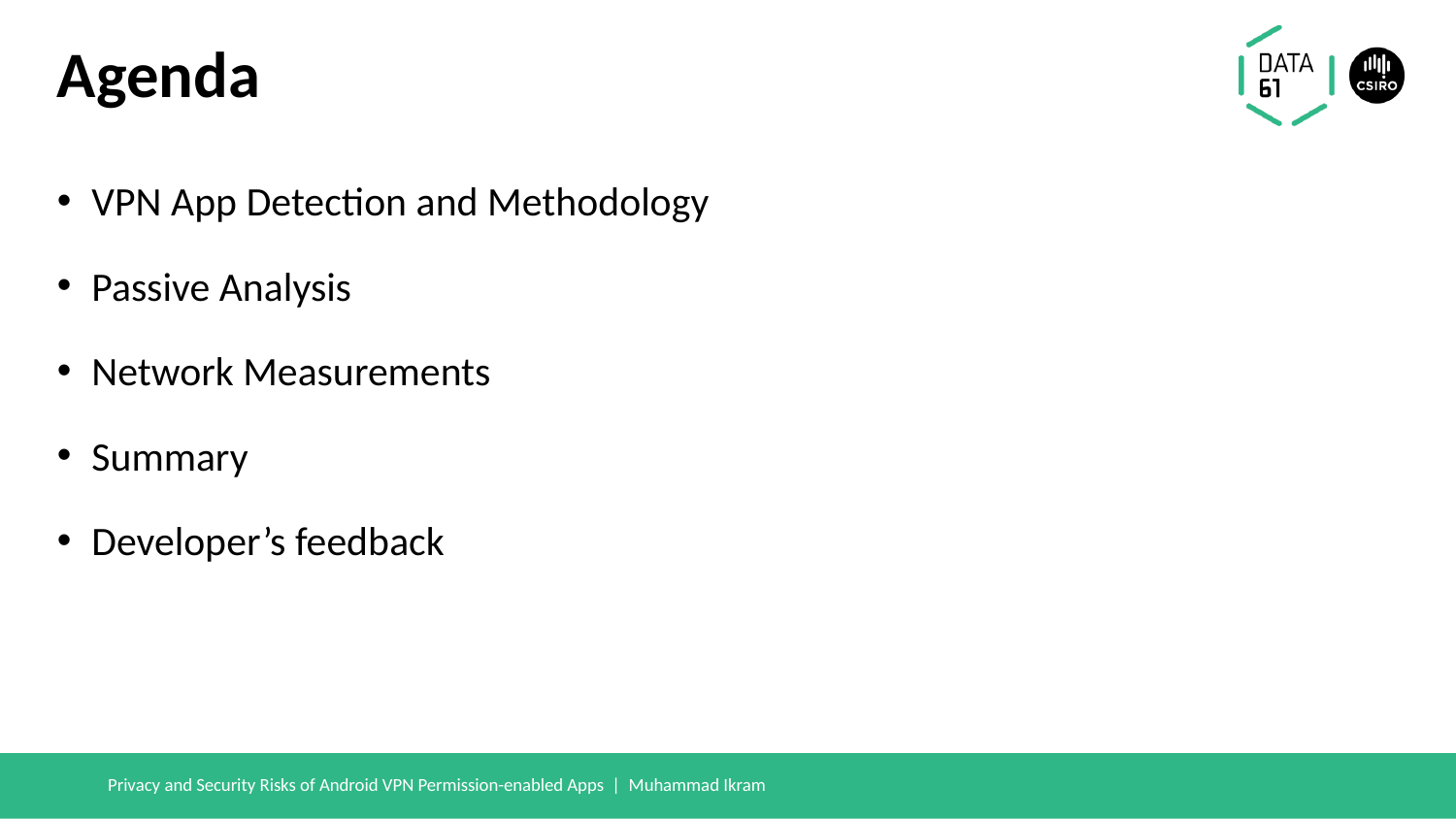

# Agenda
VPN App Detection and Methodology
Passive Analysis
Network Measurements
Summary
Developer’s feedback
Privacy and Security Risks of Android VPN Permission-enabled Apps  |  Muhammad Ikram
8